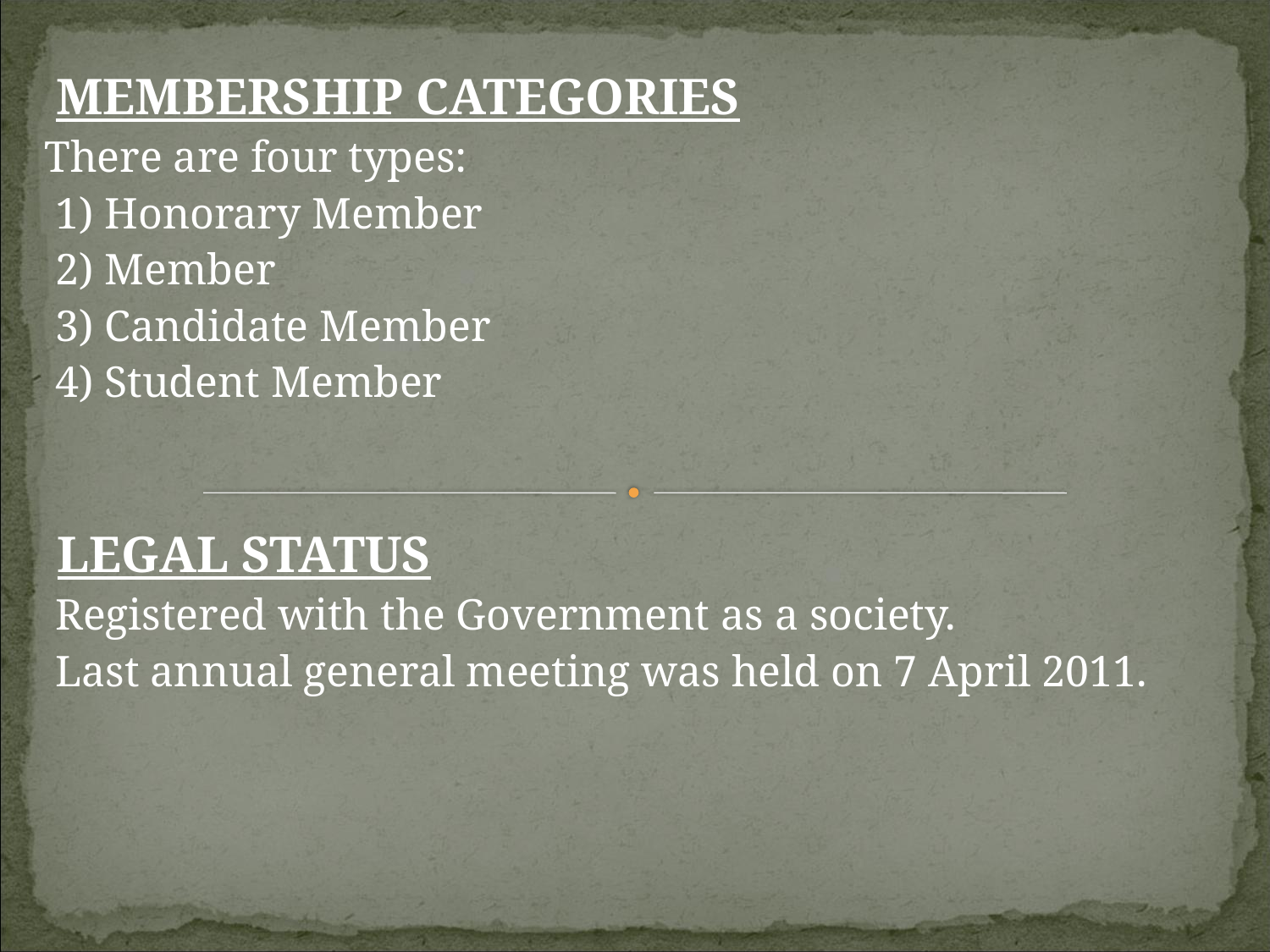

MEMBERSHIP CATEGORIES
There are four types:
 1) Honorary Member
 2) Member
 3) Candidate Member
 4) Student Member

 LEGAL STATUS
 Registered with the Government as a society.
 Last annual general meeting was held on 7 April 2011.